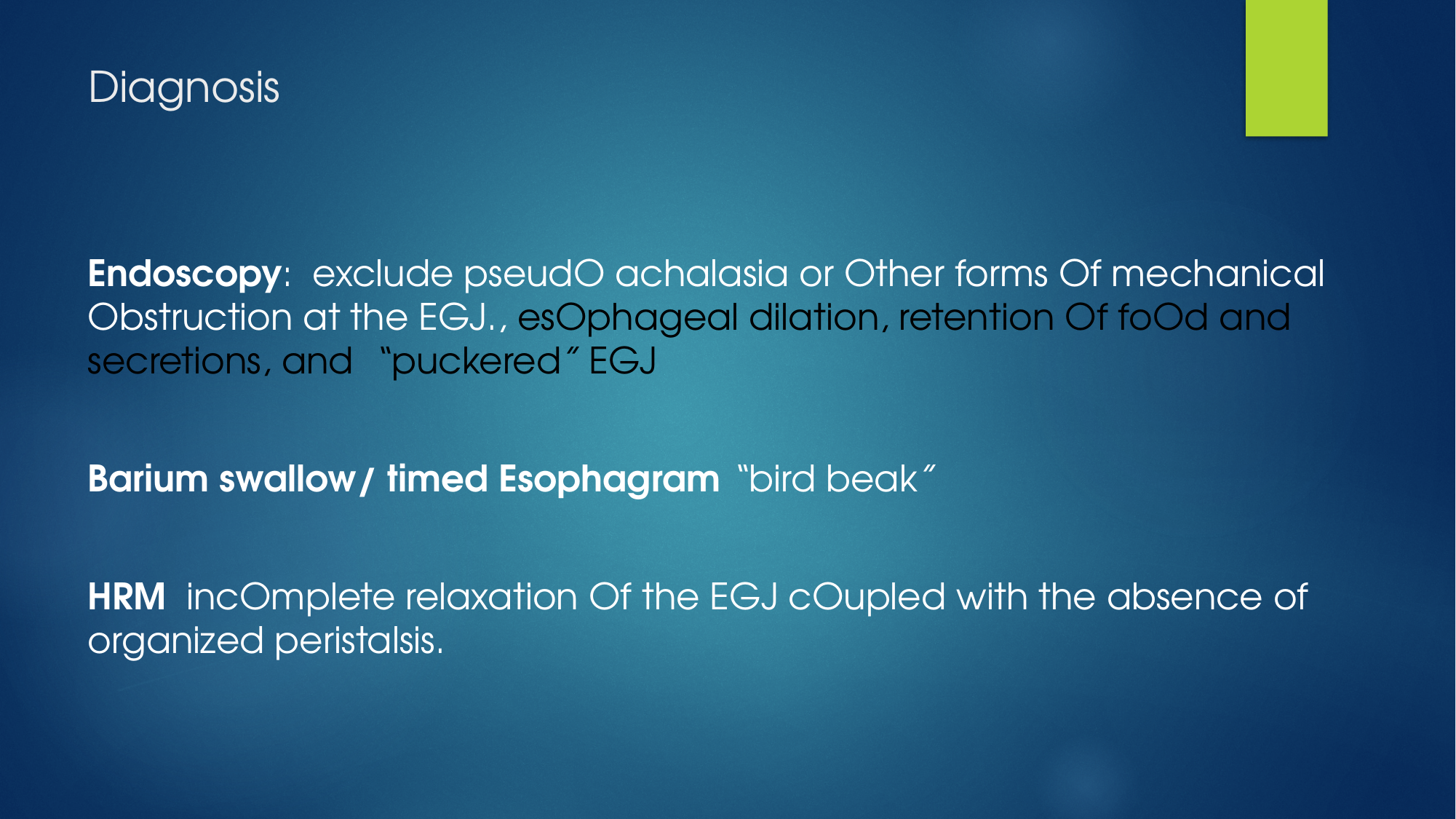

# Diagnosis

Endoscopy:  exclude pseudo achalasia or other forms of mechanical obstruction at the EGJ., esophageal dilation, retention of food and secretions, and  “puckered” EGJ

Barium swallow/ timed Esophagram “bird beak”

HRM  incomplete relaxation of the EGJ coupled with the absence of organized peristalsis.